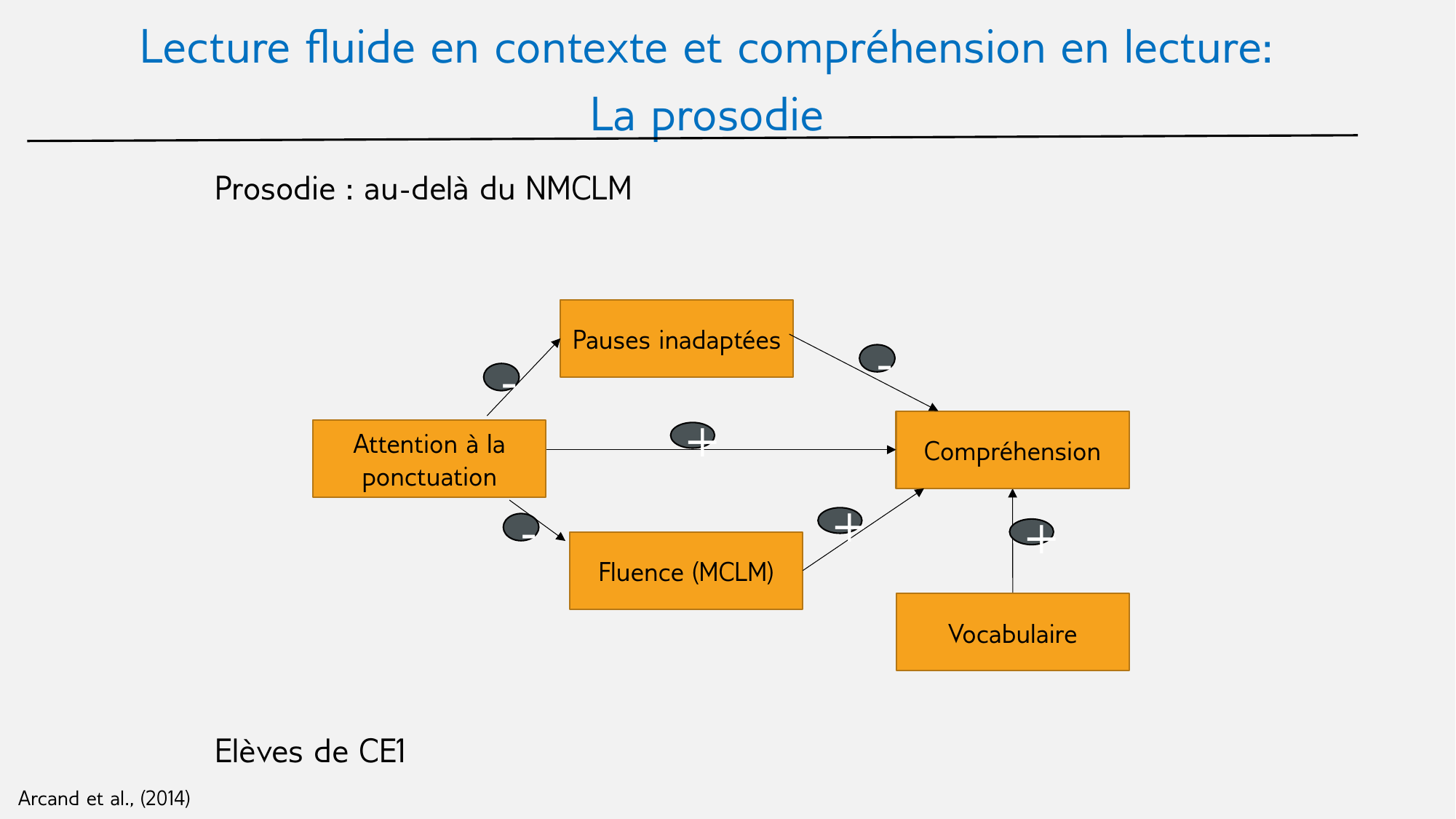

Lecture fluide en contexte et compréhension en lecture:
La prosodie
Prosodie : au-delà du NMCLM

Elèves de CE1
Pauses inadaptées
-
-
Compréhension
Attention à la ponctuation
+
+
-
+
Fluence (MCLM)
Vocabulaire
Arcand et al., (2014)